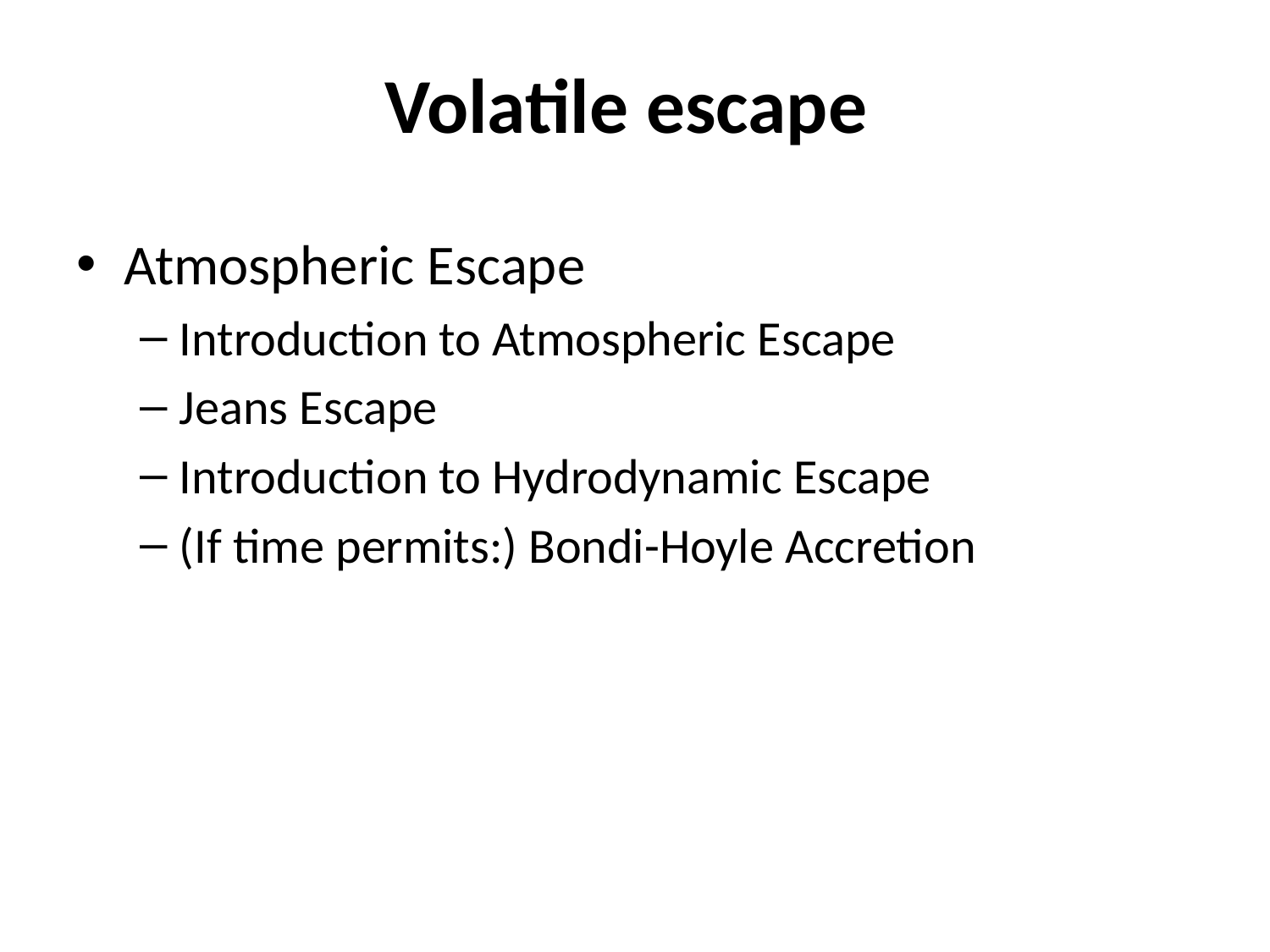

# Volatile escape
Atmospheric Escape
Introduction to Atmospheric Escape
Jeans Escape
Introduction to Hydrodynamic Escape
(If time permits:) Bondi-Hoyle Accretion